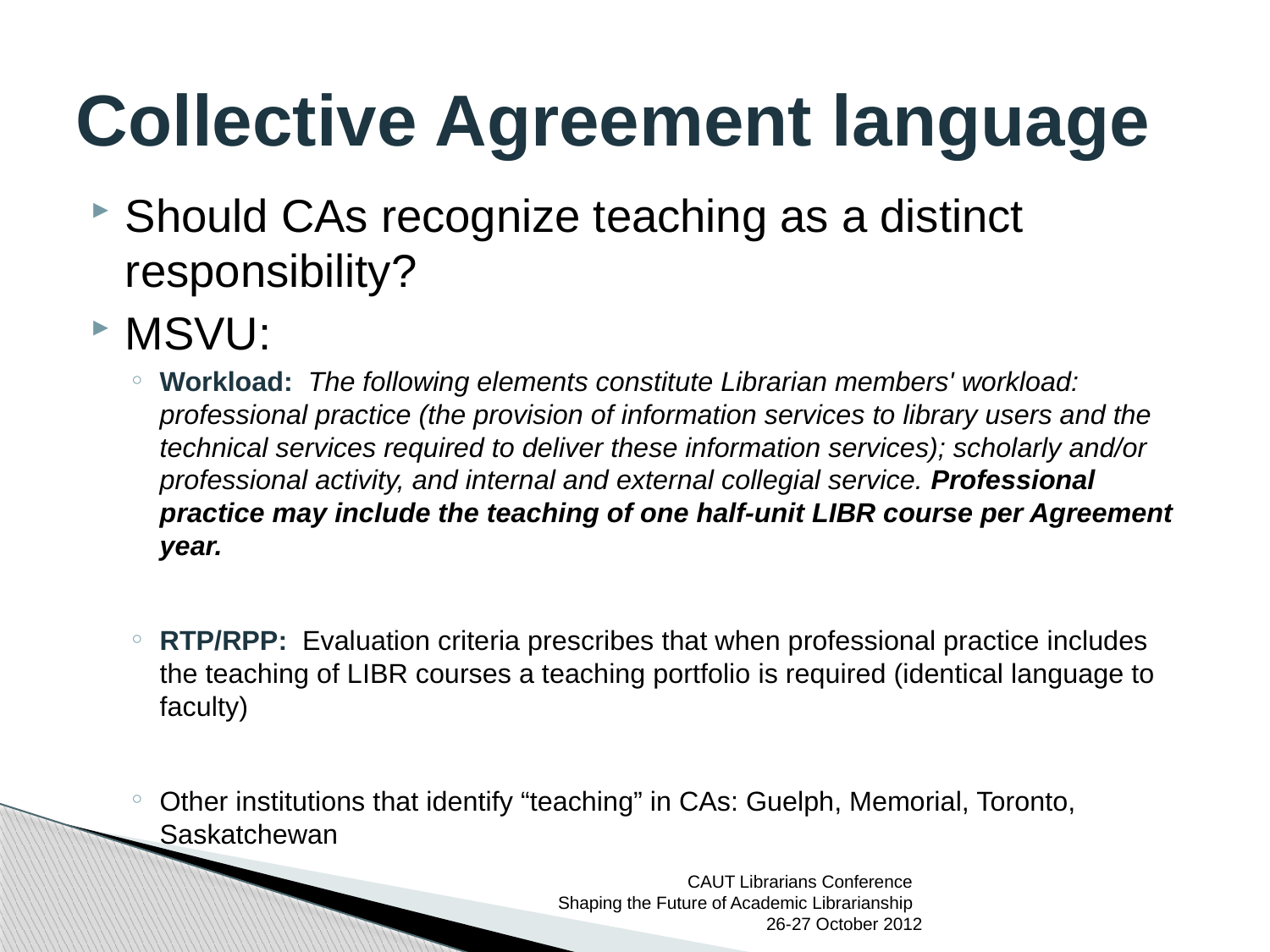

# Collective Agreement language
Should CAs recognize teaching as a distinct responsibility?
MSVU:
Workload:  The following elements constitute Librarian members' workload: professional practice (the provision of information services to library users and the technical services required to deliver these information services); scholarly and/or professional activity, and internal and external collegial service. Professional practice may include the teaching of one half-unit LIBR course per Agreement year.

RTP/RPP:  Evaluation criteria prescribes that when professional practice includes the teaching of LIBR courses a teaching portfolio is required (identical language to faculty)

Other institutions that identify “teaching” in CAs: Guelph, Memorial, Toronto, Saskatchewan
CAUT Librarians Conference
Shaping the Future of Academic Librarianship
26-27 October 2012